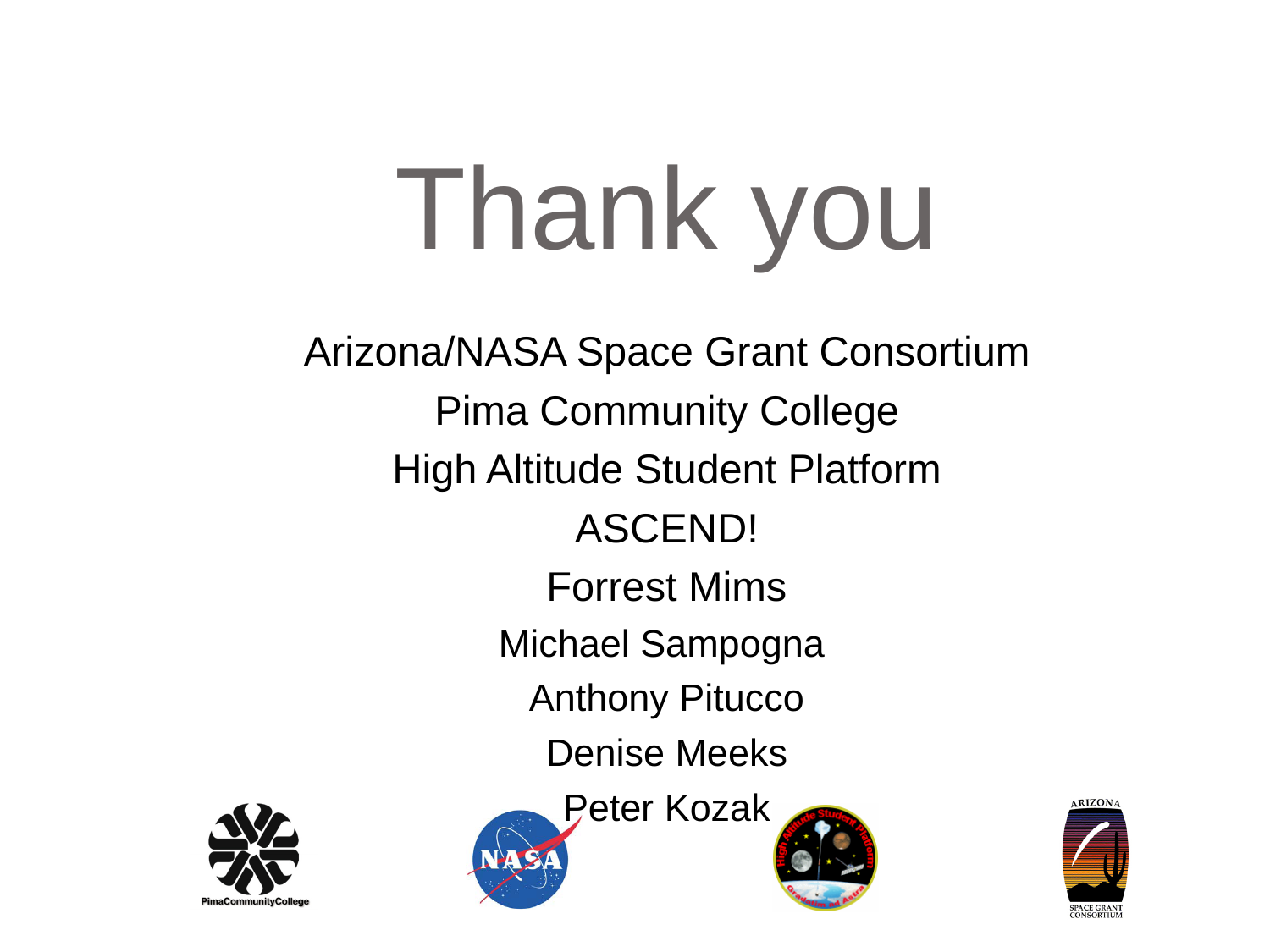

# Thank you

Arizona/NASA Space Grant Consortium
Pima Community College
High Altitude Student Platform
ASCEND!
Forrest Mims
Michael Sampogna
 Anthony Pitucco
Denise Meeks
Peter Kozak